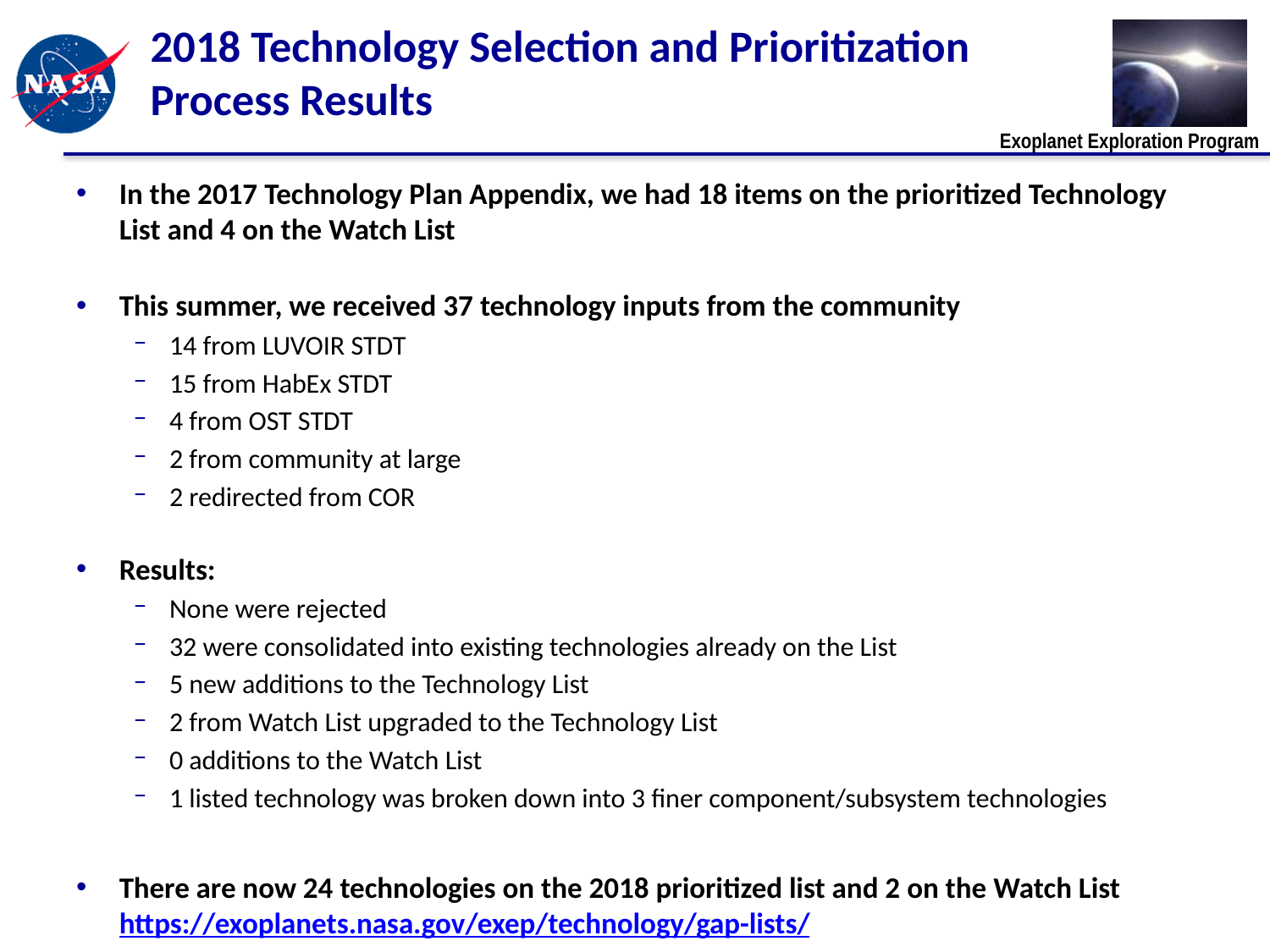

# 2018 Technology Selection and Prioritization Process Results
In the 2017 Technology Plan Appendix, we had 18 items on the prioritized Technology List and 4 on the Watch List
This summer, we received 37 technology inputs from the community
14 from LUVOIR STDT
15 from HabEx STDT
4 from OST STDT
2 from community at large
2 redirected from COR
Results:
None were rejected
32 were consolidated into existing technologies already on the List
5 new additions to the Technology List
2 from Watch List upgraded to the Technology List
0 additions to the Watch List
1 listed technology was broken down into 3 finer component/subsystem technologies

There are now 24 technologies on the 2018 prioritized list and 2 on the Watch List https://exoplanets.nasa.gov/exep/technology/gap-lists/